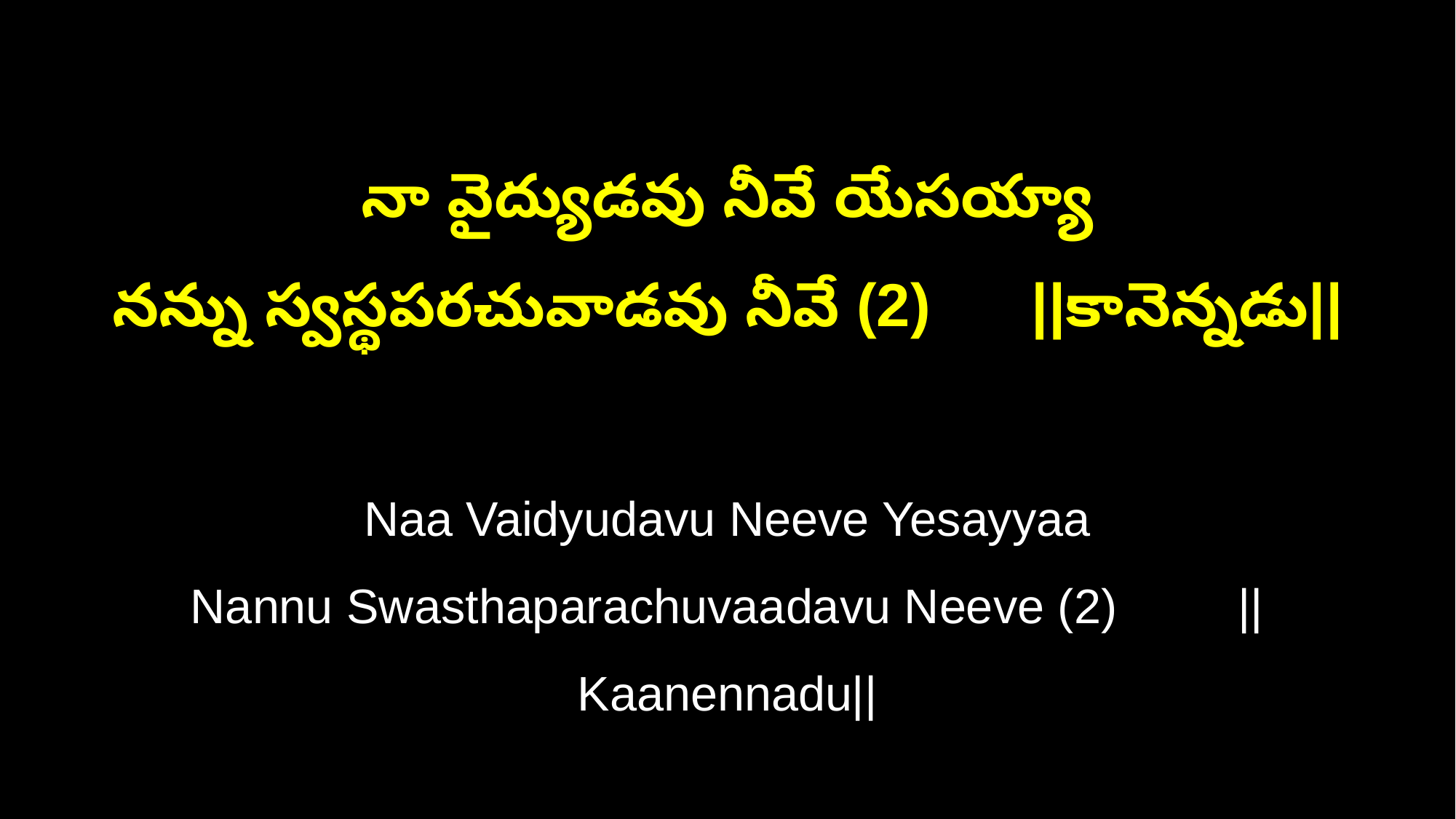

నా వైద్యుడవు నీవే యేసయ్యా
నన్ను స్వస్థపరచువాడవు నీవే (2)      ||కానెన్నడు||
Naa Vaidyudavu Neeve Yesayyaa
Nannu Swasthaparachuvaadavu Neeve (2)         ||Kaanennadu||